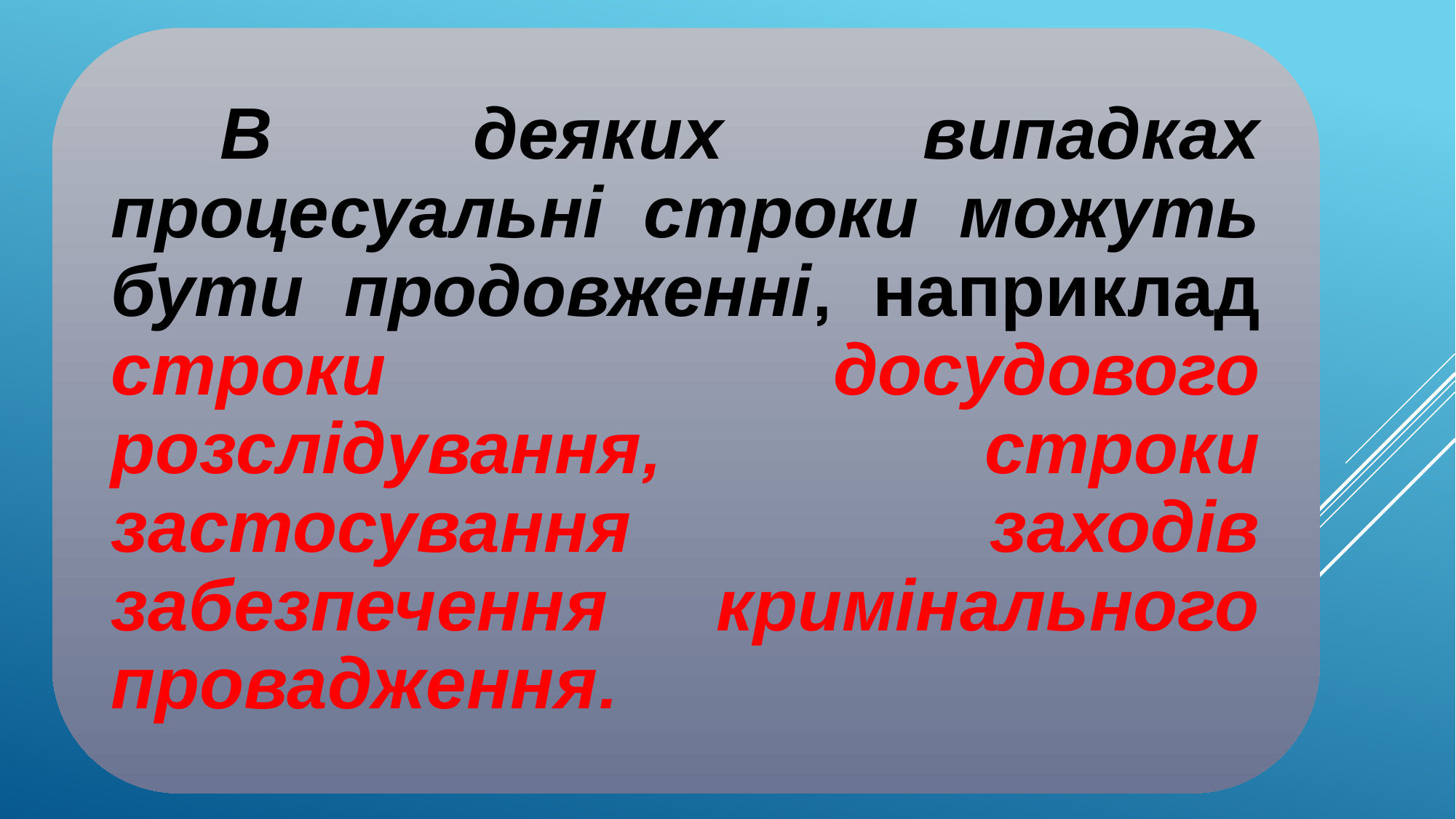

В деяких випадках процесуальні строки можуть бути продовженні, наприклад строки досудового розслідування, строки застосування заходів забезпечення кримінального провадження.
#